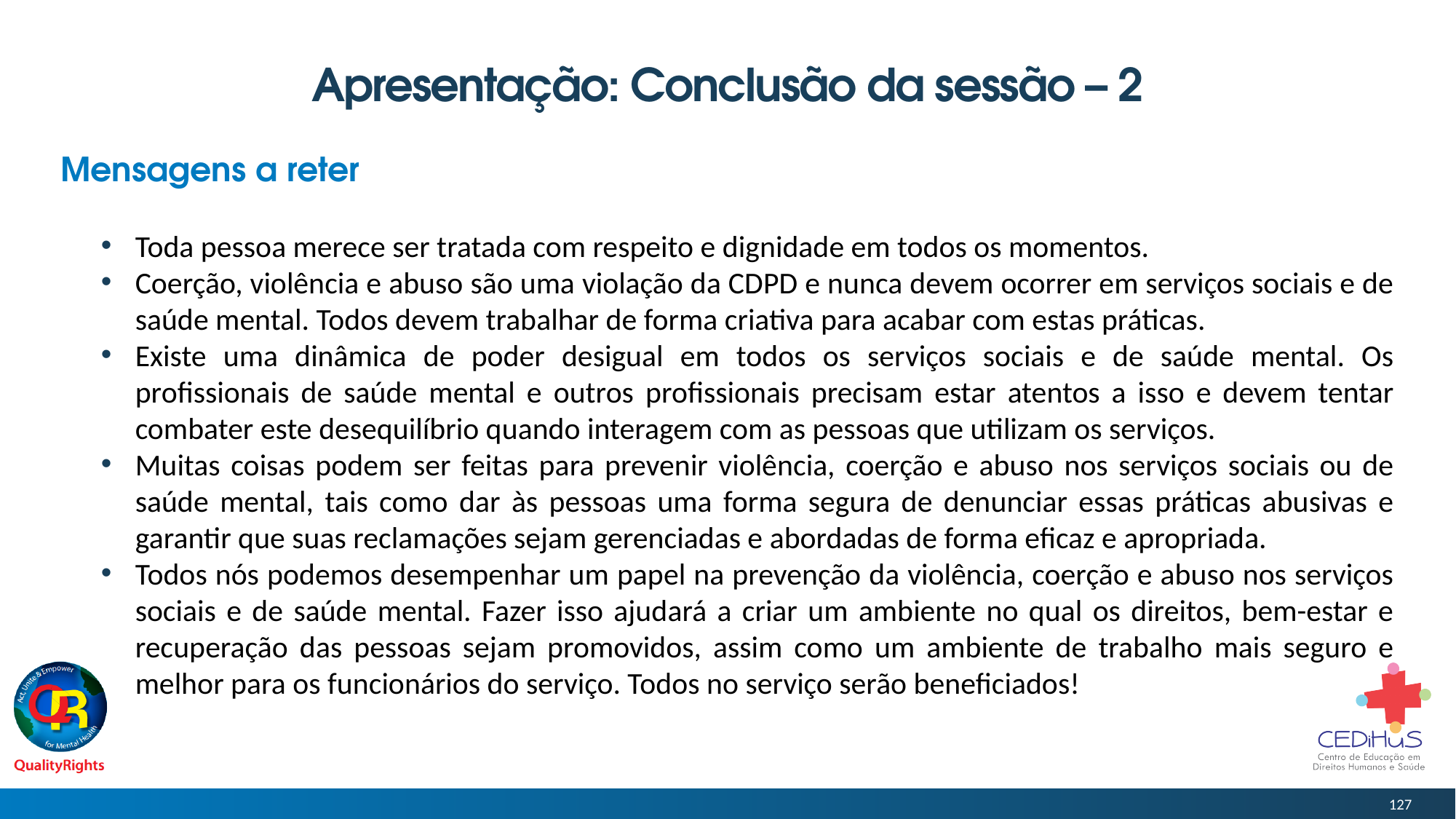

# Apresentação: Conclusão da sessão – 2
Mensagens a reter
Toda pessoa merece ser tratada com respeito e dignidade em todos os momentos.
Coerção, violência e abuso são uma violação da CDPD e nunca devem ocorrer em serviços sociais e de saúde mental. Todos devem trabalhar de forma criativa para acabar com estas práticas.
Existe uma dinâmica de poder desigual em todos os serviços sociais e de saúde mental. Os profissionais de saúde mental e outros profissionais precisam estar atentos a isso e devem tentar combater este desequilíbrio quando interagem com as pessoas que utilizam os serviços.
Muitas coisas podem ser feitas para prevenir violência, coerção e abuso nos serviços sociais ou de saúde mental, tais como dar às pessoas uma forma segura de denunciar essas práticas abusivas e garantir que suas reclamações sejam gerenciadas e abordadas de forma eficaz e apropriada.
Todos nós podemos desempenhar um papel na prevenção da violência, coerção e abuso nos serviços sociais e de saúde mental. Fazer isso ajudará a criar um ambiente no qual os direitos, bem-estar e recuperação das pessoas sejam promovidos, assim como um ambiente de trabalho mais seguro e melhor para os funcionários do serviço. Todos no serviço serão beneficiados!